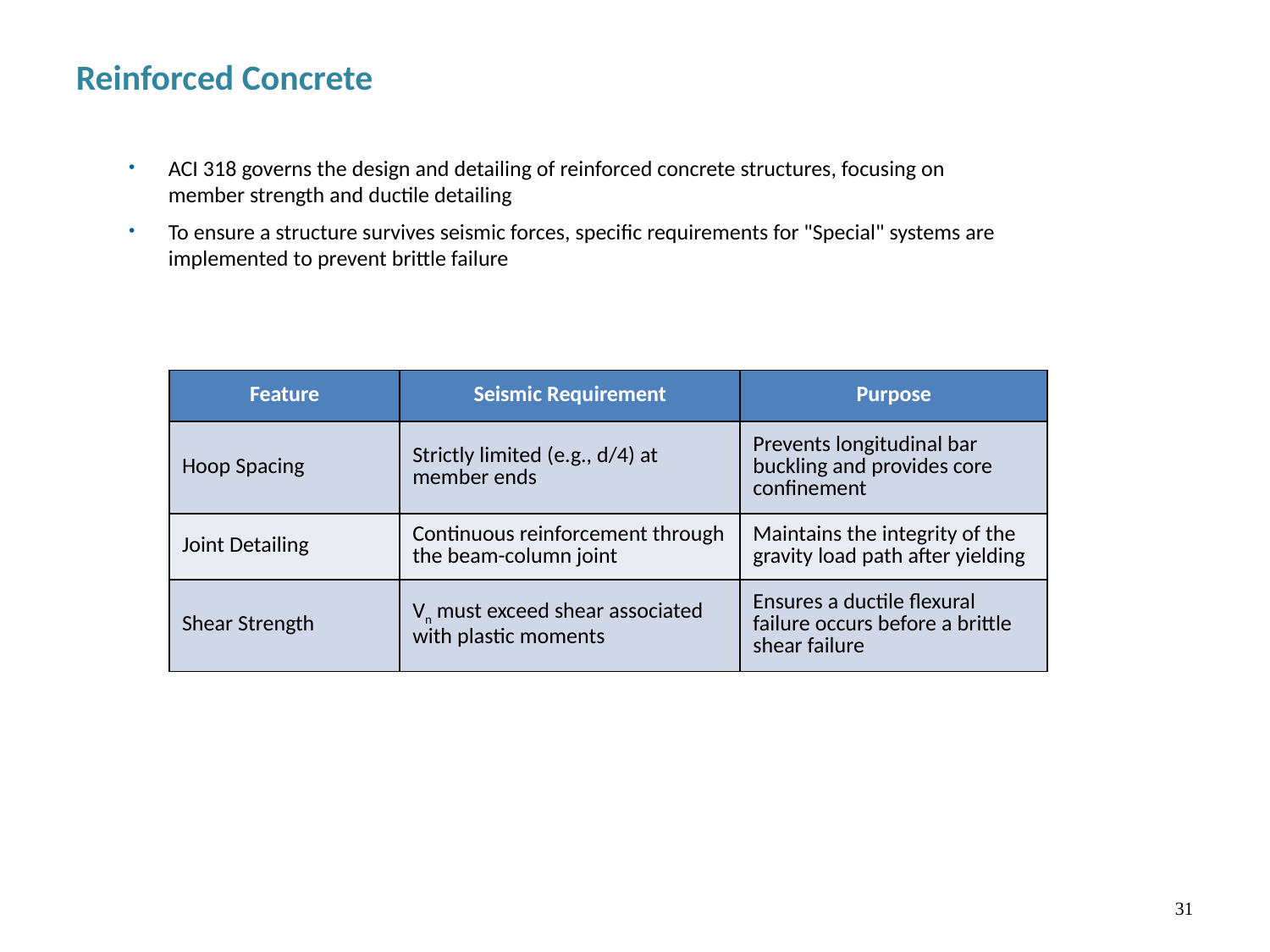

Reinforced Concrete
ACI 318 governs the design and detailing of reinforced concrete structures, focusing on member strength and ductile detailing
To ensure a structure survives seismic forces, specific requirements for "Special" systems are implemented to prevent brittle failure
| Feature | Seismic Requirement | Purpose |
| --- | --- | --- |
| Hoop Spacing | Strictly limited (e.g., d/4) at member ends | Prevents longitudinal bar buckling and provides core confinement |
| Joint Detailing | Continuous reinforcement through the beam-column joint | Maintains the integrity of the gravity load path after yielding |
| Shear Strength | Vn must exceed shear associated with plastic moments | Ensures a ductile flexural failure occurs before a brittle shear failure |
31